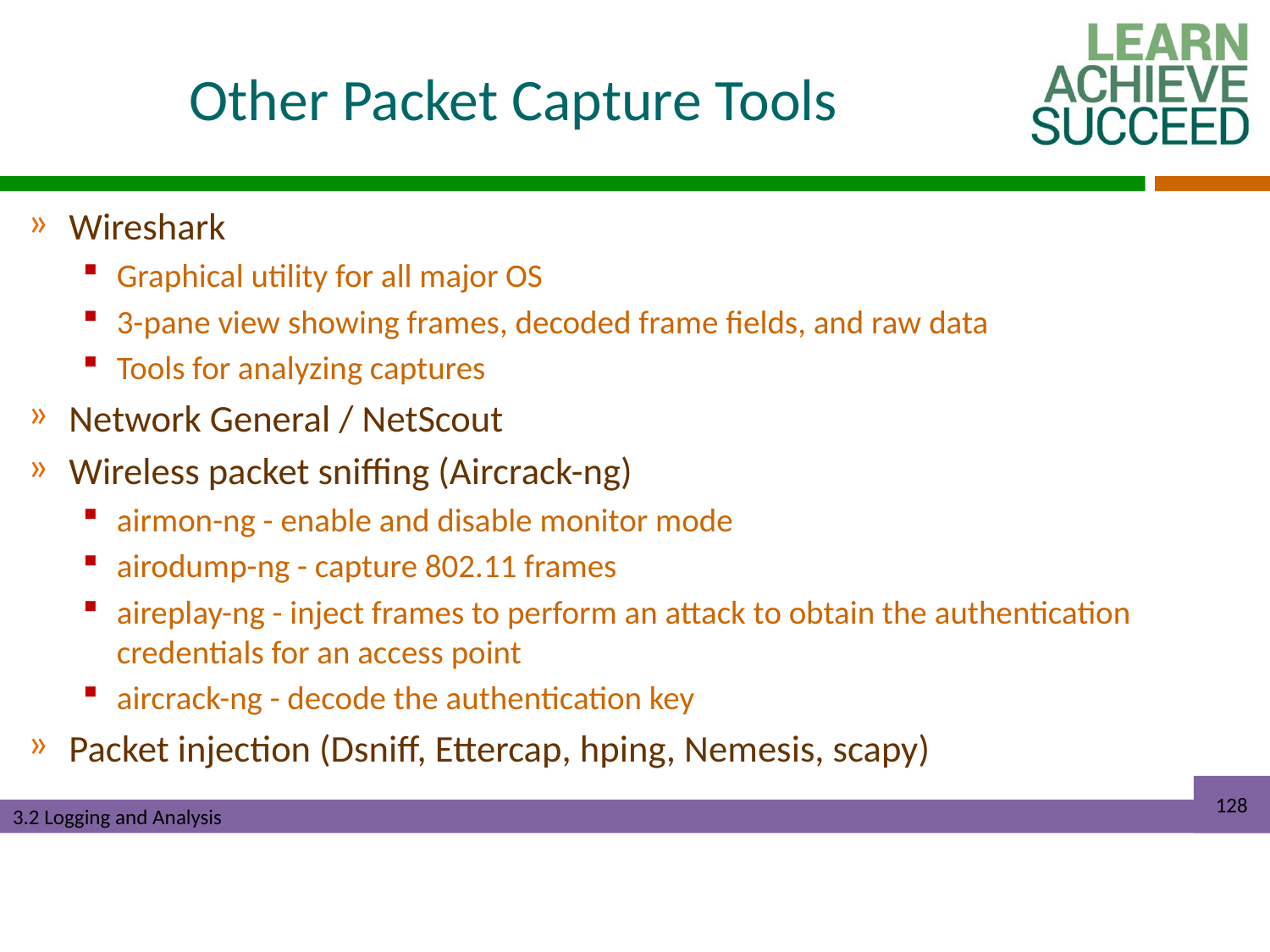

# Other Packet Capture Tools
Wireshark
Graphical utility for all major OS
3-pane view showing frames, decoded frame fields, and raw data
Tools for analyzing captures
Network General / NetScout
Wireless packet sniffing (Aircrack-ng)
airmon-ng - enable and disable monitor mode
airodump-ng - capture 802.11 frames
aireplay-ng - inject frames to perform an attack to obtain the authentication credentials for an access point
aircrack-ng - decode the authentication key
Packet injection (Dsniff, Ettercap, hping, Nemesis, scapy)

128
3.2 Logging and Analysis